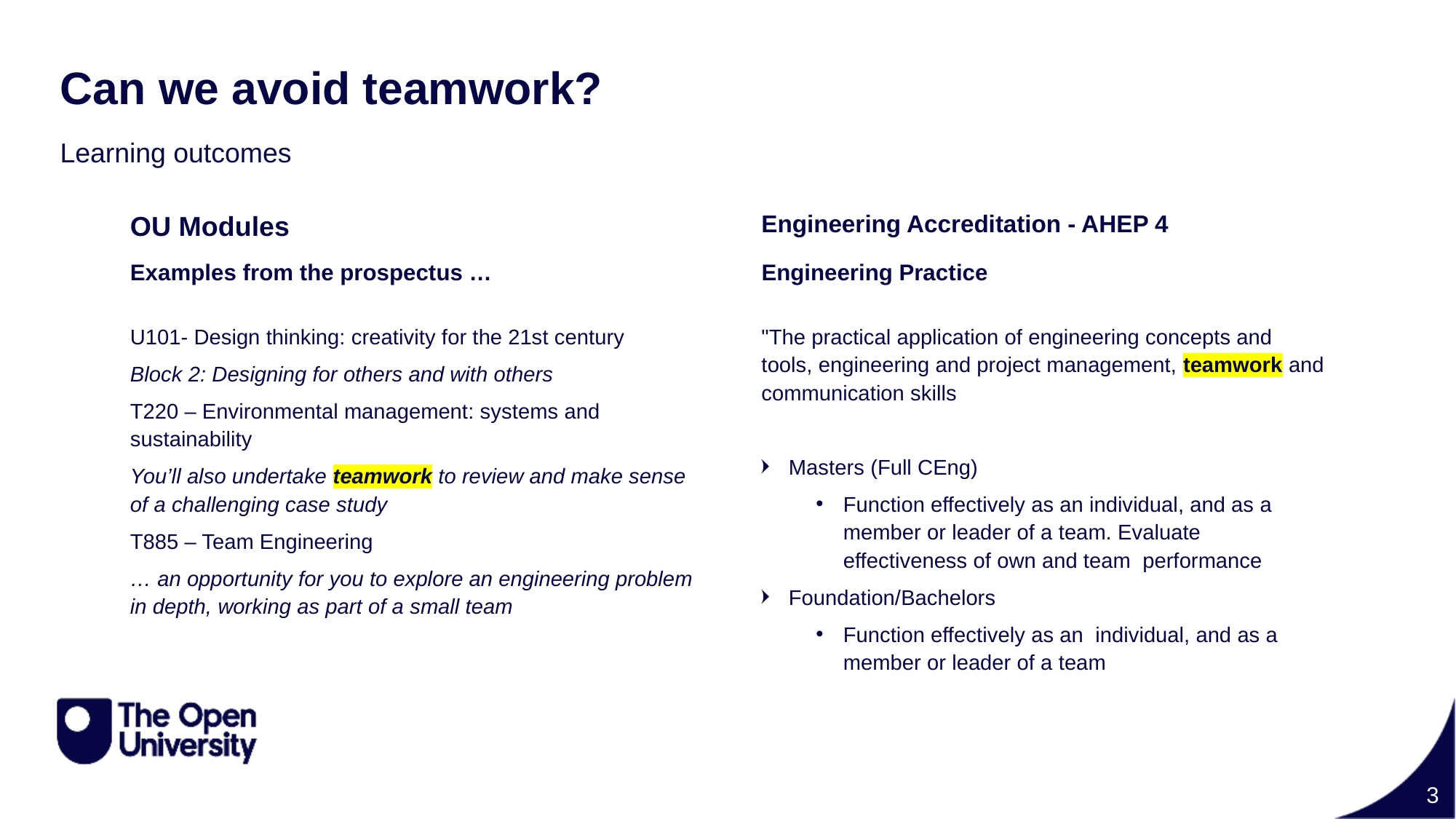

Can we avoid teamwork?
Learning outcomes
OU Modules
Engineering Accreditation - AHEP 4
Examples from the prospectus …

Engineering Practice

U101- Design thinking: creativity for the 21st century
Block 2: Designing for others and with others
T220 – Environmental management: systems and sustainability
You’ll also undertake teamwork to review and make sense of a challenging case study
T885 – Team Engineering
… an opportunity for you to explore an engineering problem in depth, working as part of a small team
"The practical application of engineering concepts and tools, engineering and project management, teamwork and communication skills

Masters (Full CEng)
Function effectively as an individual, and as a member or leader of a team. Evaluate effectiveness of own and team  performance
Foundation/Bachelors
Function effectively as an  individual, and as a member or leader of a team